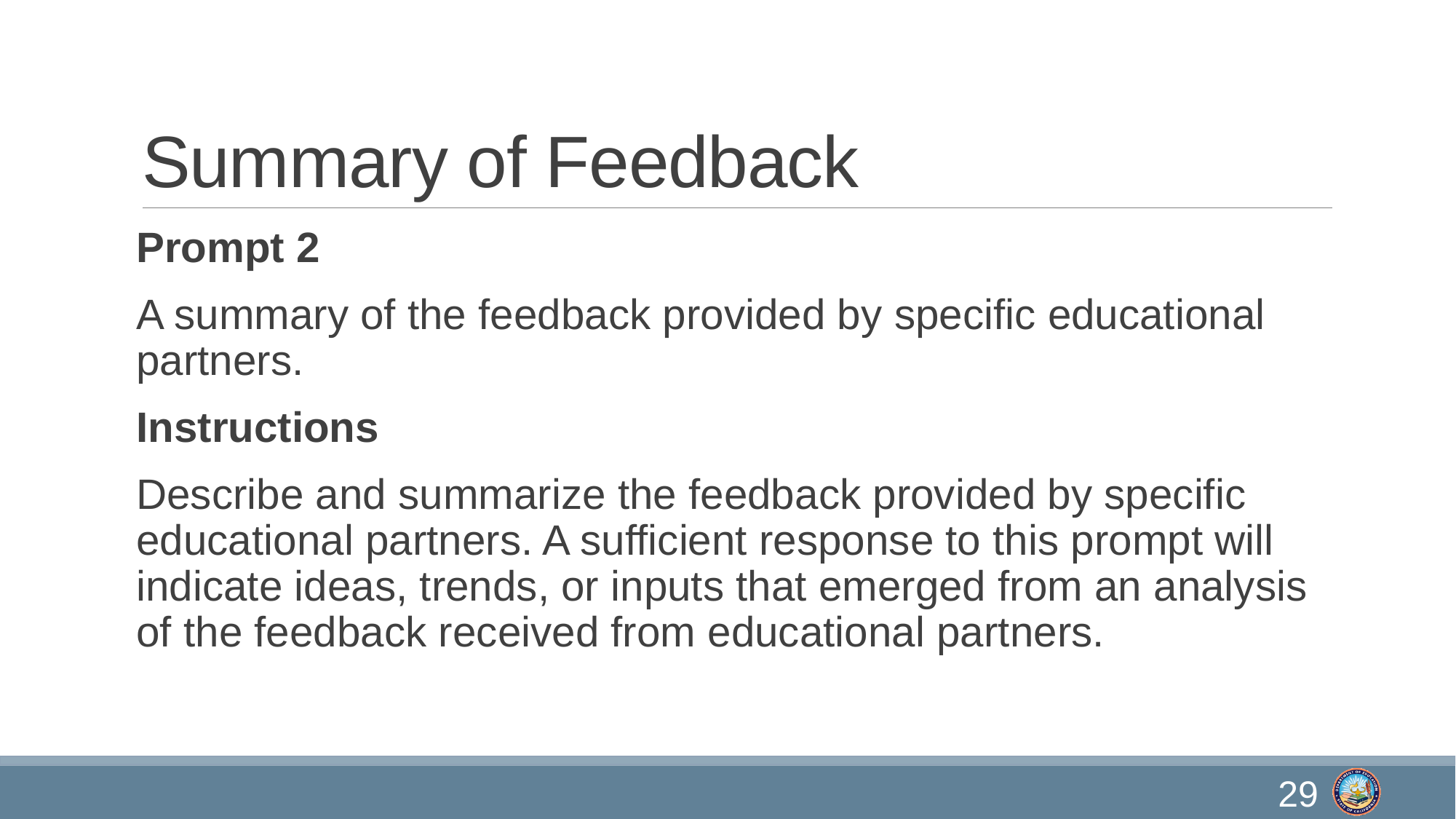

# Summary of Feedback
Prompt 2
A summary of the feedback provided by specific educational partners.
Instructions
Describe and summarize the feedback provided by specific educational partners. A sufficient response to this prompt will indicate ideas, trends, or inputs that emerged from an analysis of the feedback received from educational partners.
29